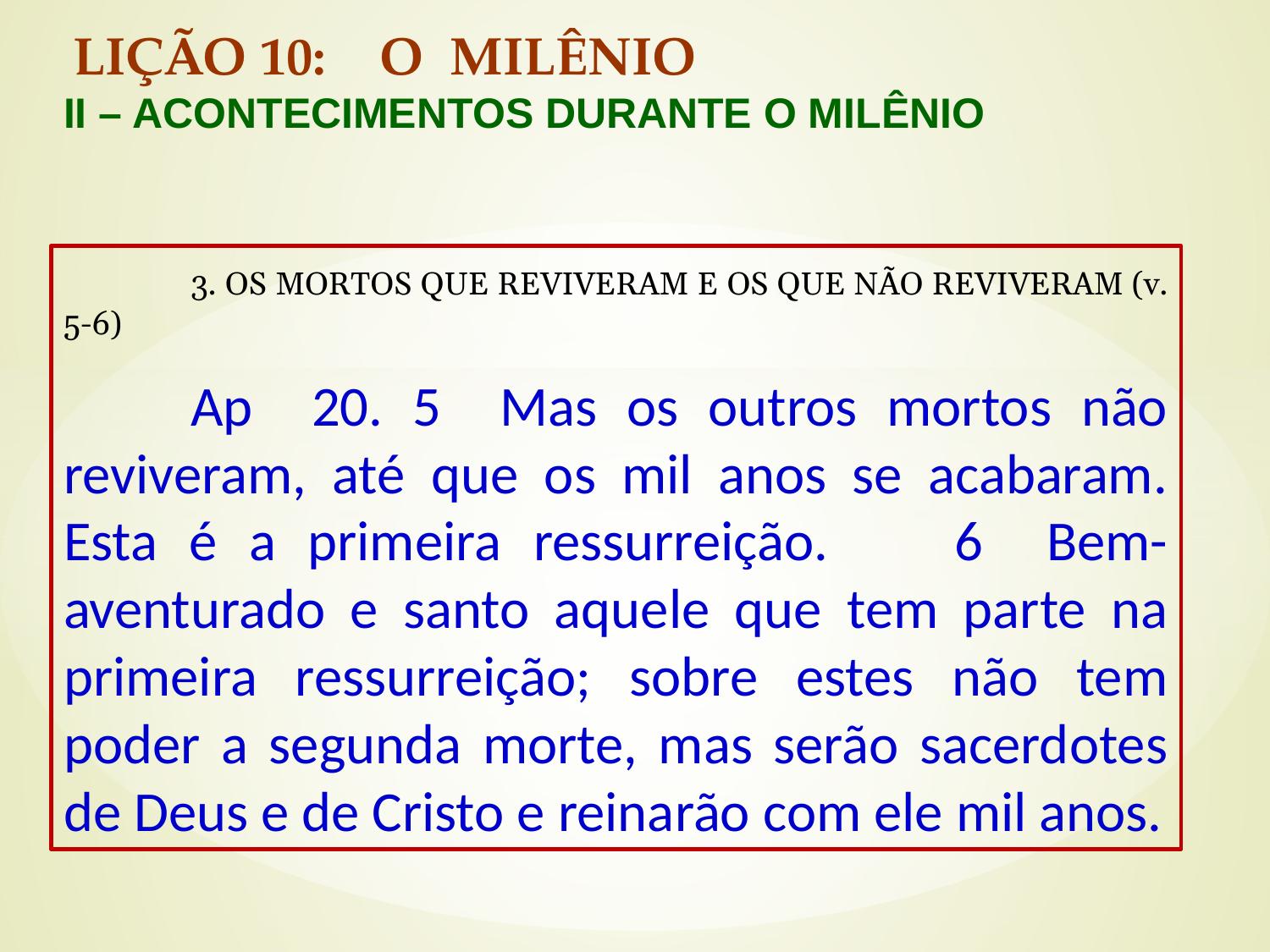

LIÇÃO 10:    O  MILÊNIO
II – ACONTECIMENTOS DURANTE O MILÊNIO
	3. OS MORTOS QUE REVIVERAM E OS QUE NÃO REVIVERAM (v. 5-6)

	Ap  20. 5  Mas os outros mortos não reviveram, até que os mil anos se acabaram. Esta é a primeira ressurreição.    6  Bem-aventurado e santo aquele que tem parte na primeira ressurreição; sobre estes não tem poder a segunda morte, mas serão sacerdotes de Deus e de Cristo e reinarão com ele mil anos.